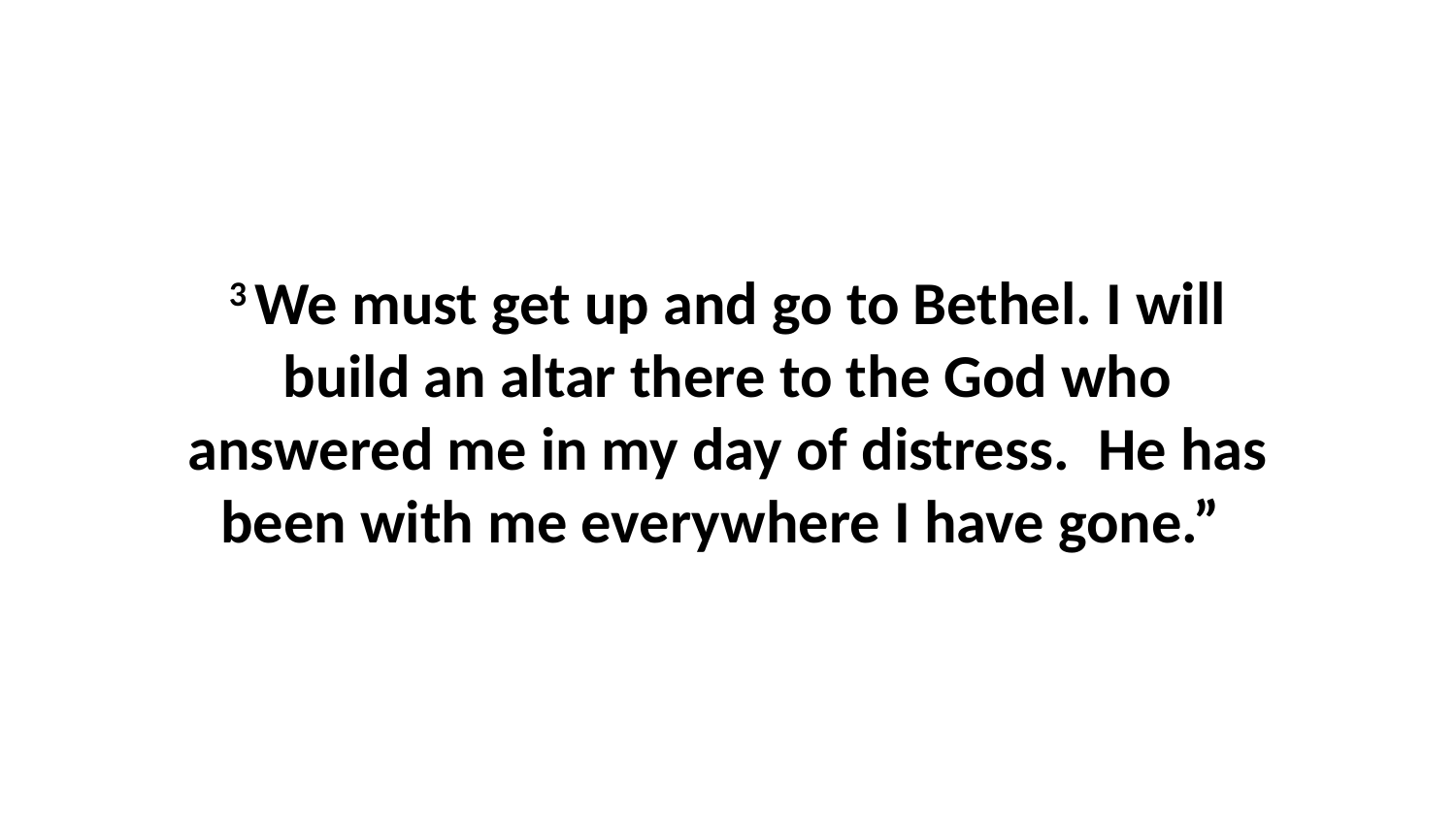

3 We must get up and go to Bethel. I will build an altar there to the God who answered me in my day of distress.  He has been with me everywhere I have gone.”